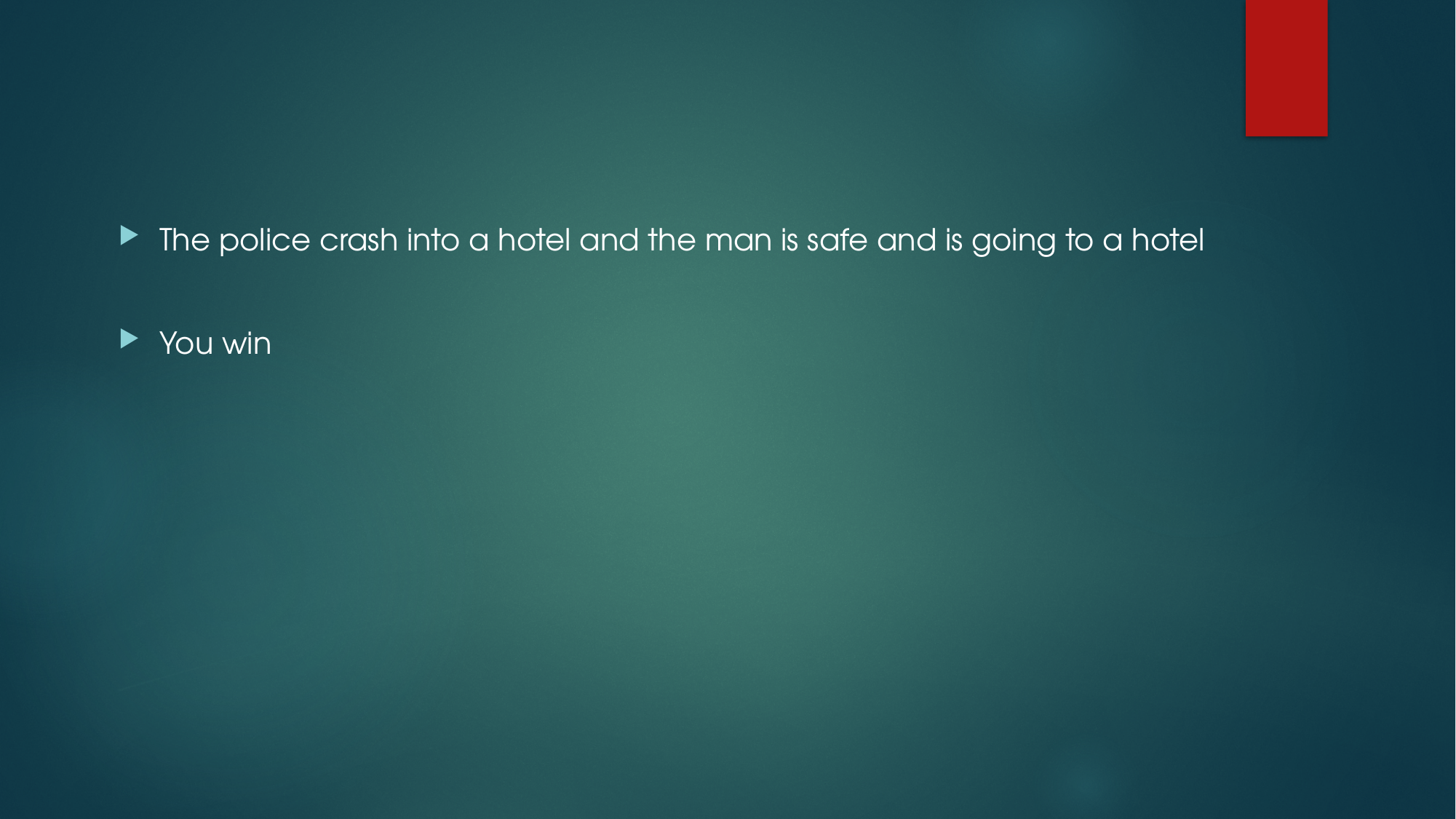

#
The police crash into a hotel and the man is safe and is going to a hotel

You win